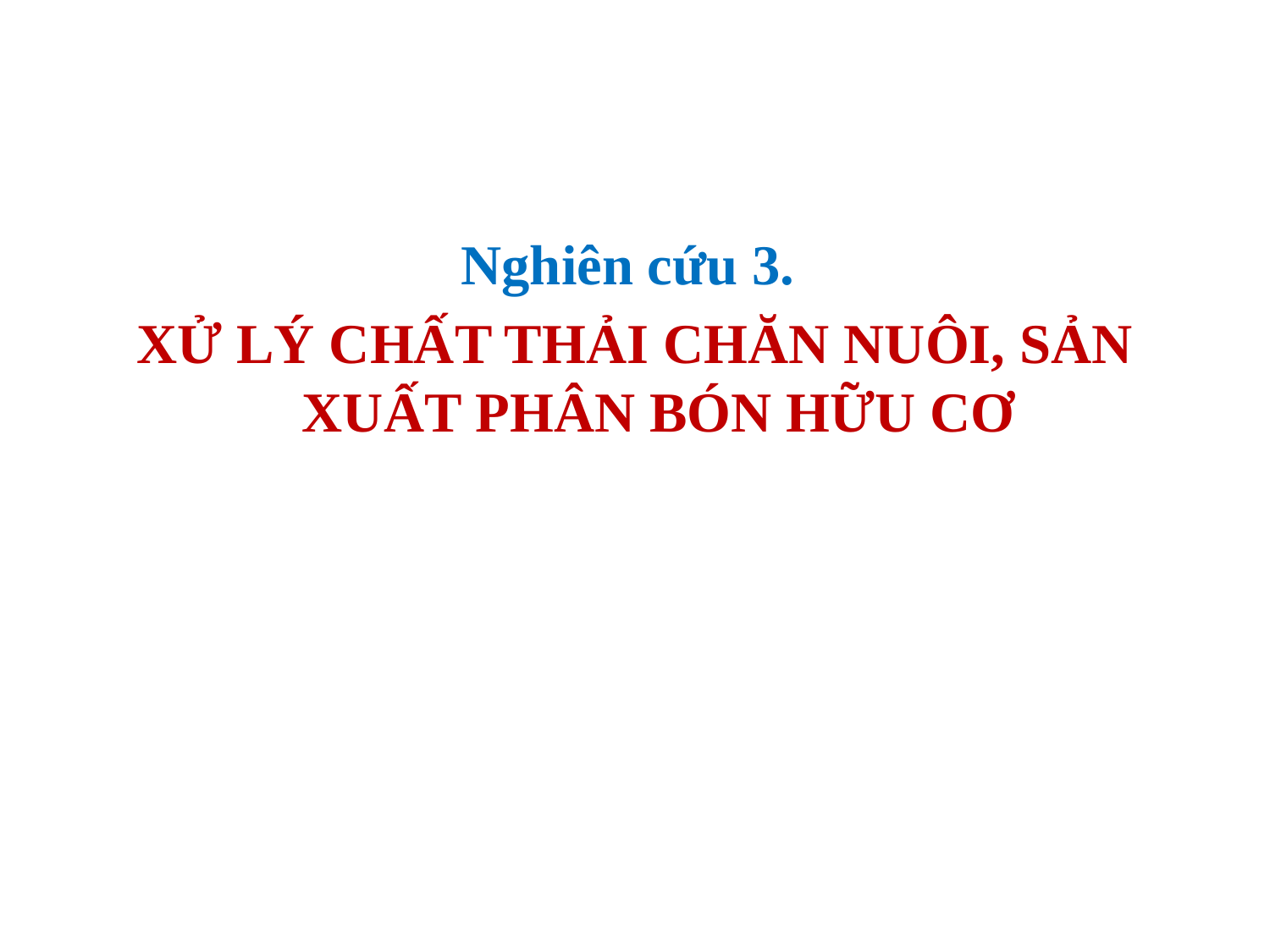

Nghiên cứu 3.
XỬ LÝ CHẤT THẢI CHĂN NUÔI, SẢN XUẤT PHÂN BÓN HỮU CƠ